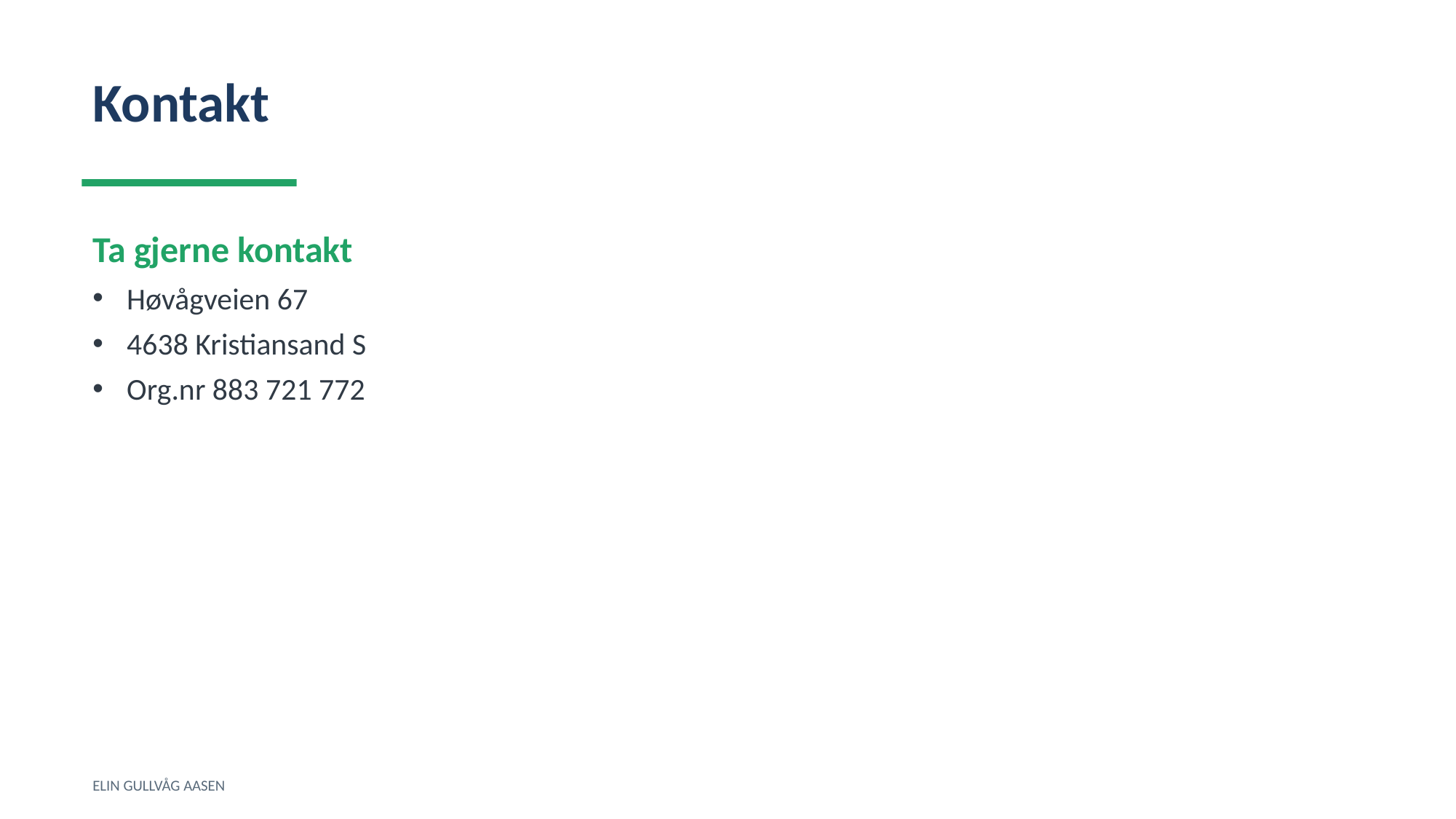

Kontakt

Ta gjerne kontakt
Høvågveien 67
4638 Kristiansand S
Org.nr 883 721 772
ELIN GULLVÅG AASEN